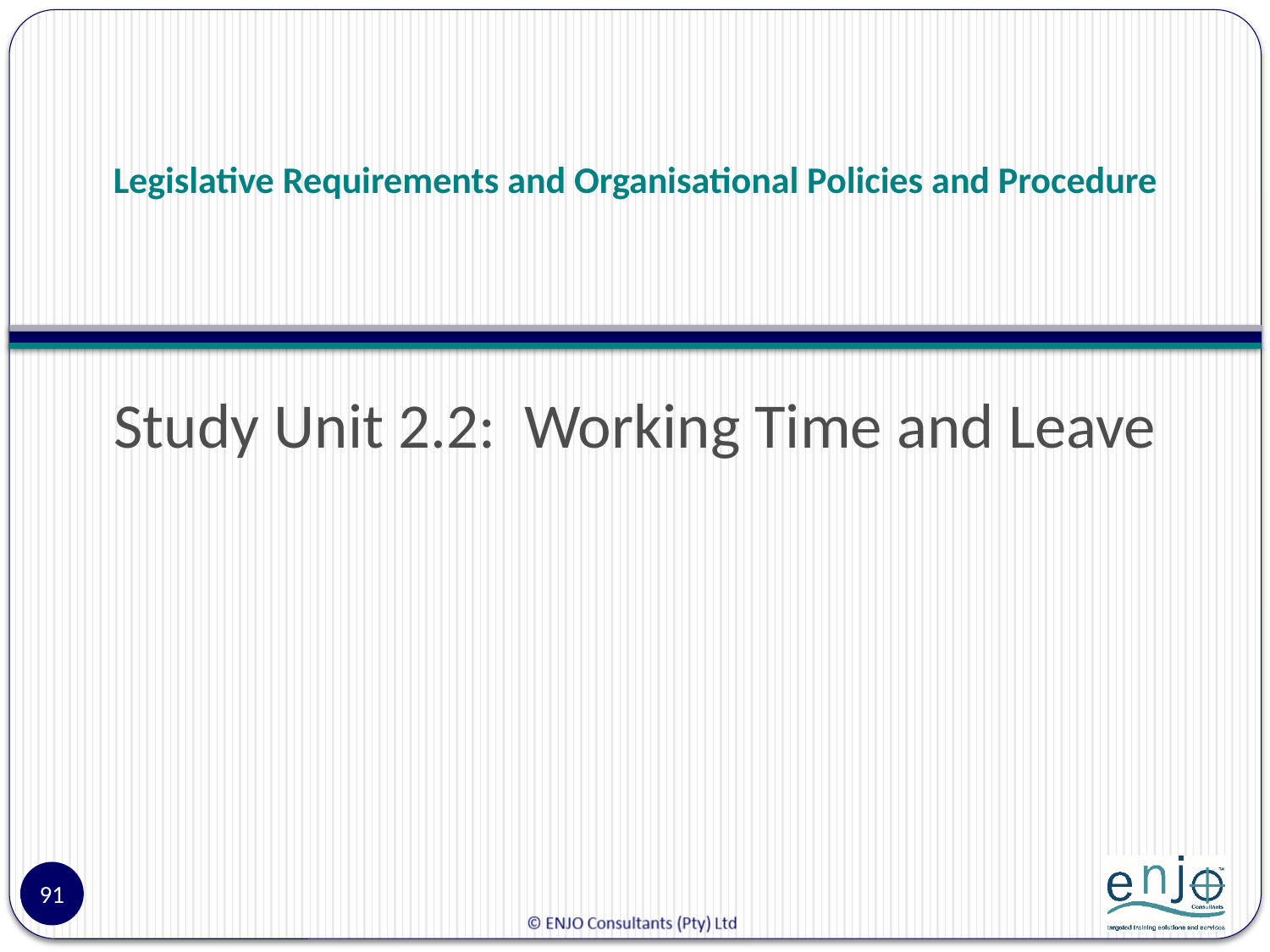

# Legislative Requirements and Organisational Policies and Procedure
Study Unit 2.2:  Working Time and Leave

91